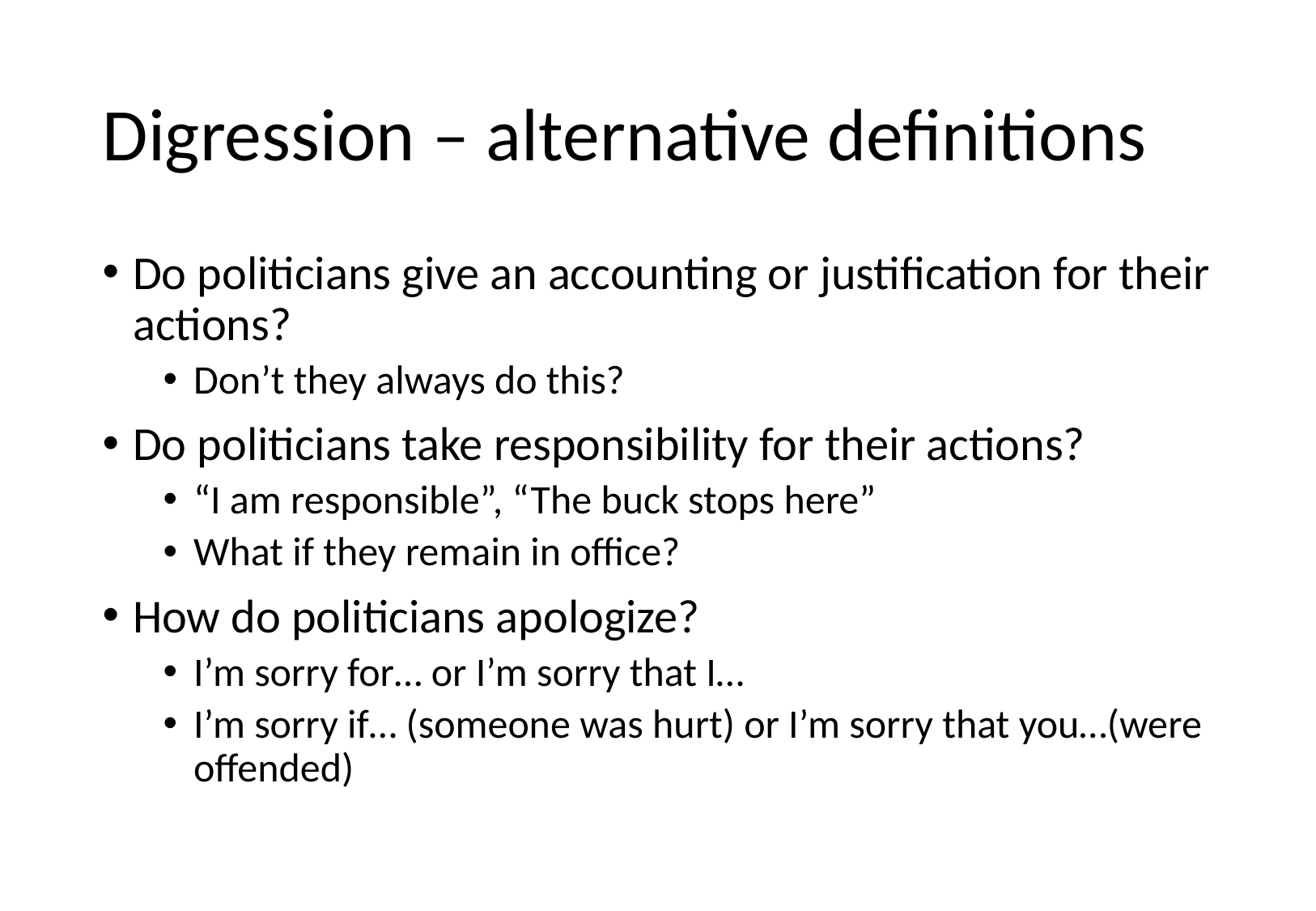

# Digression – alternative definitions
Do politicians give an accounting or justification for their actions?
Don’t they always do this?
Do politicians take responsibility for their actions?
“I am responsible”, “The buck stops here”
What if they remain in office?
How do politicians apologize?
I’m sorry for… or I’m sorry that I…
I’m sorry if… (someone was hurt) or I’m sorry that you…(were offended)